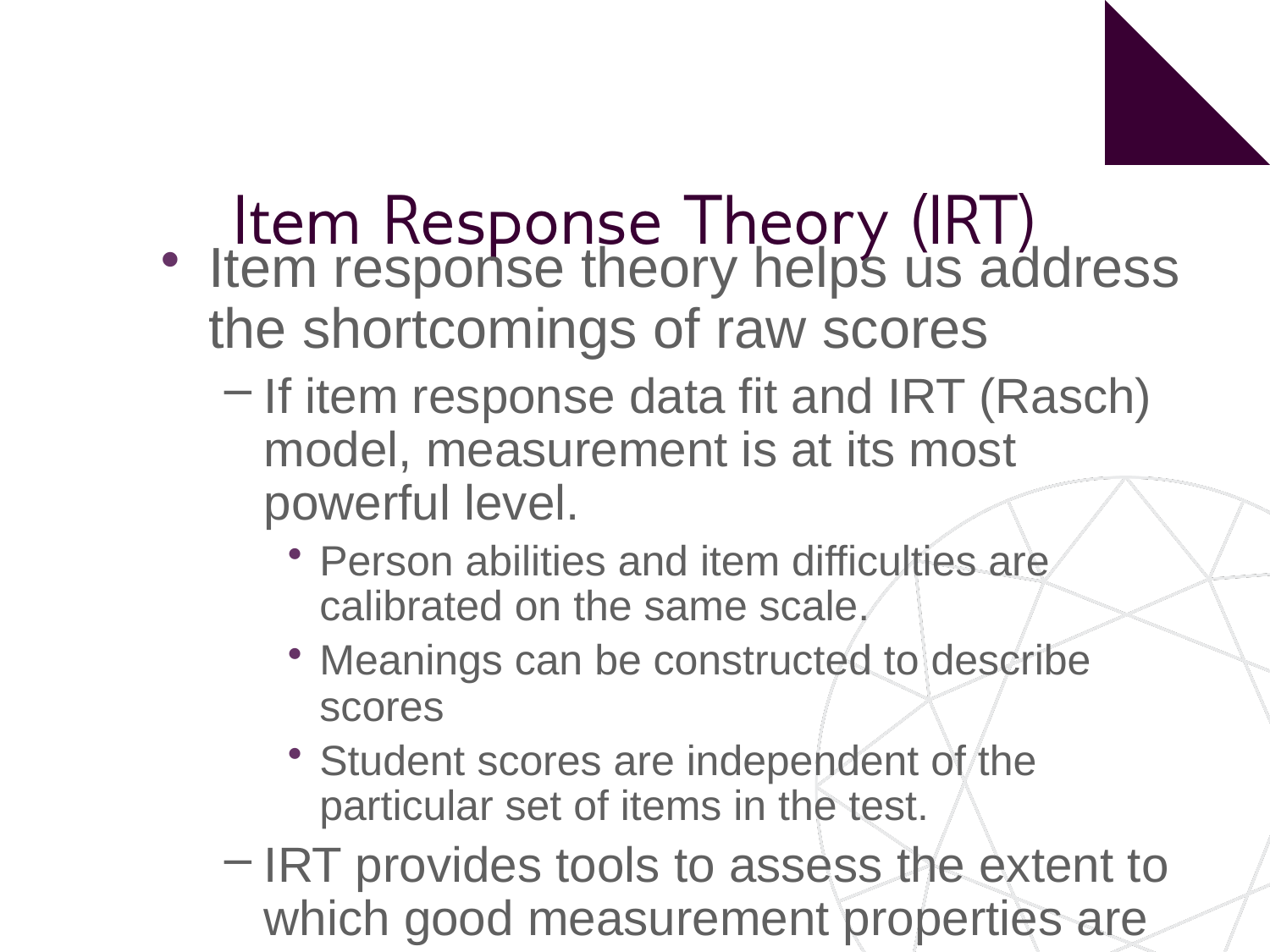

# Item Response Theory (IRT)
Item response theory helps us address the shortcomings of raw scores
If item response data fit and IRT (Rasch) model, measurement is at its most powerful level.
Person abilities and item difficulties are calibrated on the same scale.
Meanings can be constructed to describe scores
Student scores are independent of the particular set of items in the test.
IRT provides tools to assess the extent to which good measurement properties are achieved.